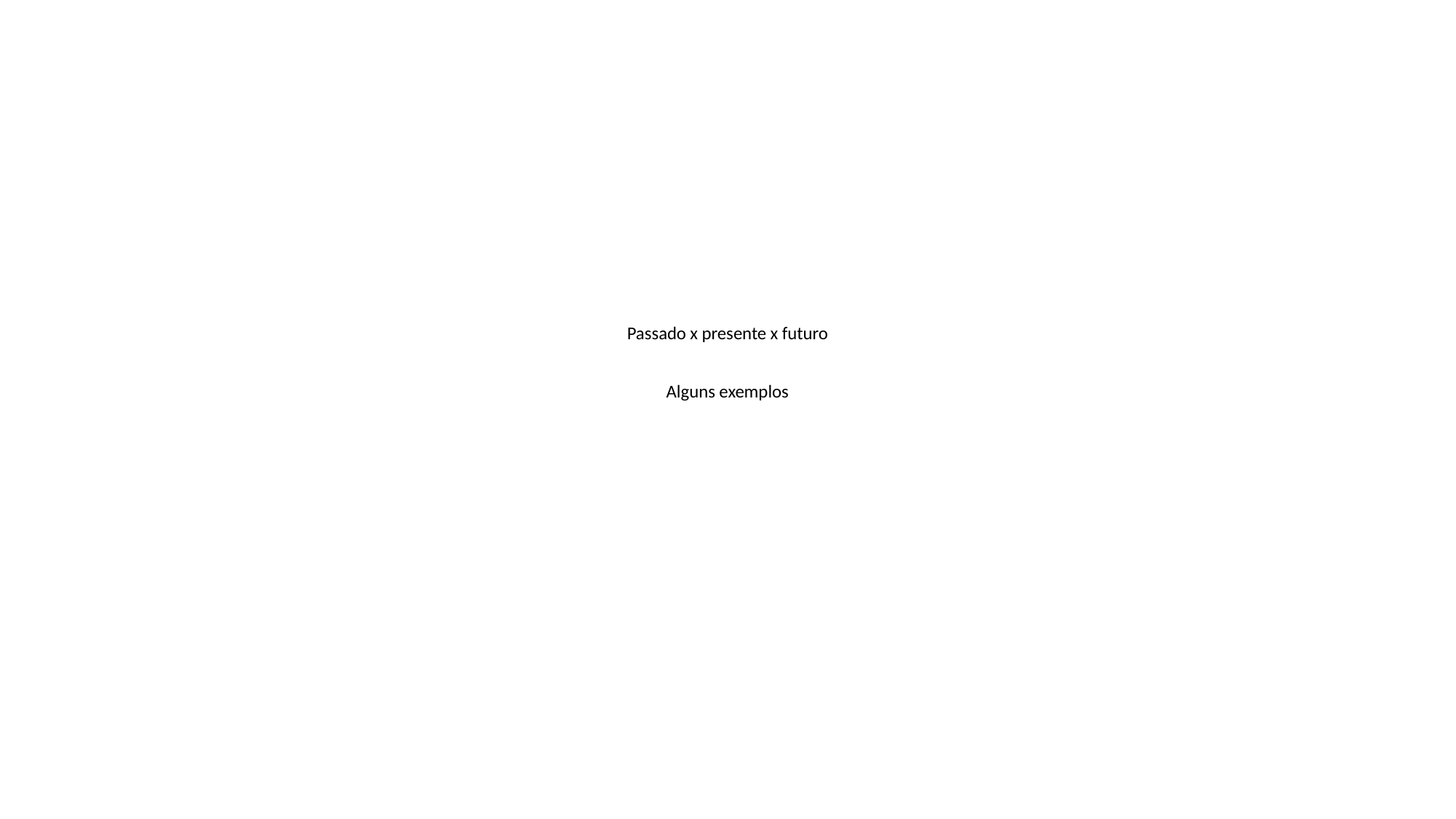

# Passado x presente x futuro Alguns exemplos